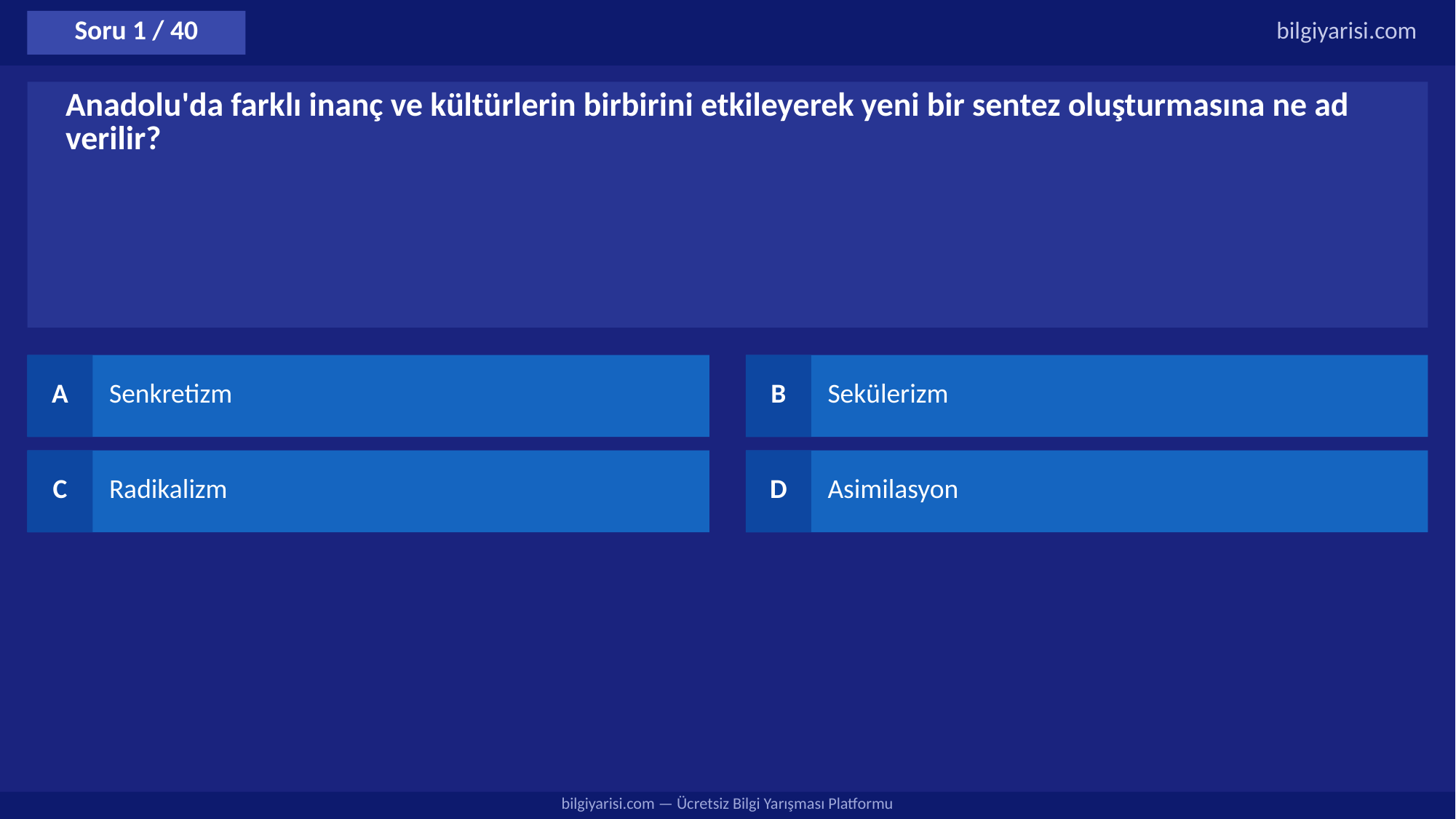

Soru 1 / 40
bilgiyarisi.com

Anadolu'da farklı inanç ve kültürlerin birbirini etkileyerek yeni bir sentez oluşturmasına ne ad verilir?

A
Senkretizm

B
Sekülerizm

C
Radikalizm

D
Asimilasyon
bilgiyarisi.com — Ücretsiz Bilgi Yarışması Platformu